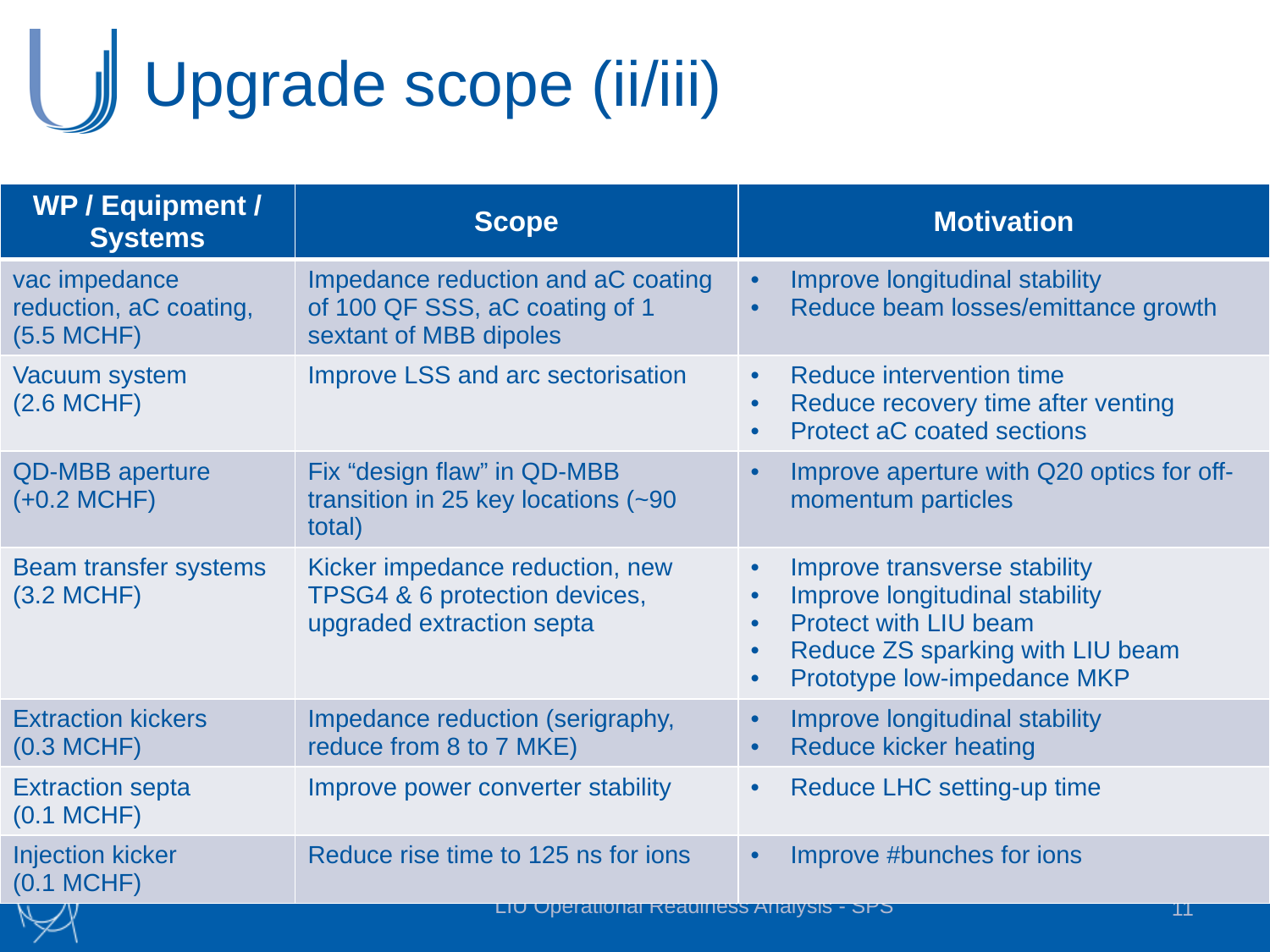

# Upgrade scope (ii/iii)
| WP / Equipment / Systems | Scope | Motivation |
| --- | --- | --- |
| vac impedance reduction, aC coating, (5.5 MCHF) | Impedance reduction and aC coating of 100 QF SSS, aC coating of 1 sextant of MBB dipoles | Improve longitudinal stability Reduce beam losses/emittance growth |
| Vacuum system (2.6 MCHF) | Improve LSS and arc sectorisation | Reduce intervention time Reduce recovery time after venting Protect aC coated sections |
| QD-MBB aperture (+0.2 MCHF) | Fix “design flaw” in QD-MBB transition in 25 key locations (~90 total) | Improve aperture with Q20 optics for off-momentum particles |
| Beam transfer systems (3.2 MCHF) | Kicker impedance reduction, new TPSG4 & 6 protection devices, upgraded extraction septa | Improve transverse stability Improve longitudinal stability Protect with LIU beam Reduce ZS sparking with LIU beam Prototype low-impedance MKP |
| Extraction kickers (0.3 MCHF) | Impedance reduction (serigraphy, reduce from 8 to 7 MKE) | Improve longitudinal stability Reduce kicker heating |
| Extraction septa (0.1 MCHF) | Improve power converter stability | Reduce LHC setting-up time |
| Injection kicker (0.1 MCHF) | Reduce rise time to 125 ns for ions | Improve #bunches for ions |
LIU Operational Readiness Analysis - SPS
11